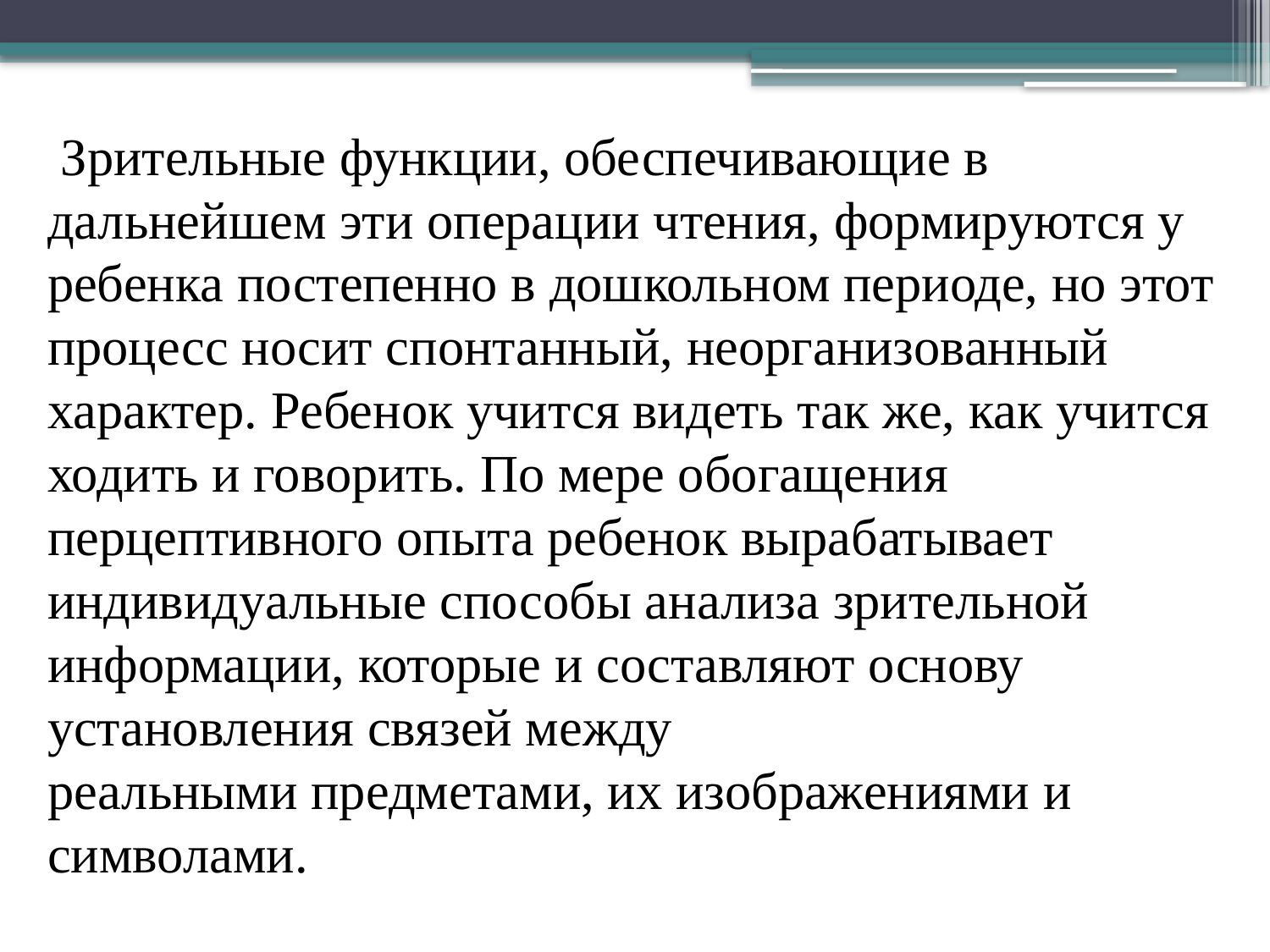

Зрительные функции, обеспечивающие в дальнейшем эти операции чтения, формируются у ребенка постепенно в дошкольном периоде, но этот процесс носит спонтанный, неорганизованный характер. Ребенок учится видеть так же, как учится ходить и говорить. По мере обогащения перцептивного опыта ребенок вырабатывает индивидуальные способы анализа зрительной информации, которые и составляют основу установления связей между реальными предметами, их изображениями и символами.